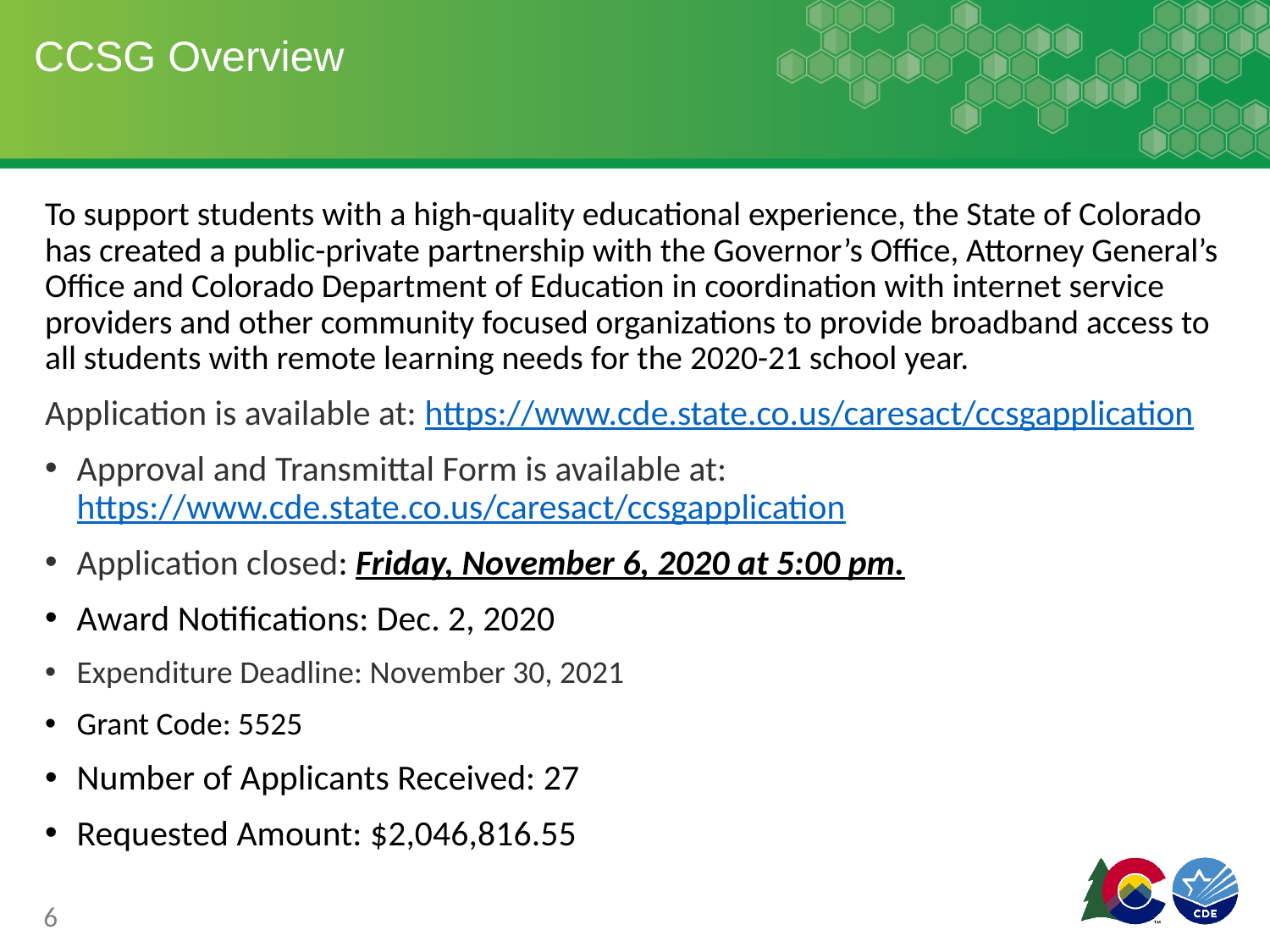

# CCSG Overview
To support students with a high-quality educational experience, the State of Colorado has created a public-private partnership with the Governor’s Office, Attorney General’s Office and Colorado Department of Education in coordination with internet service providers and other community focused organizations to provide broadband access to all students with remote learning needs for the 2020-21 school year.
Application is available at: https://www.cde.state.co.us/caresact/ccsgapplication
Approval and Transmittal Form is available at: https://www.cde.state.co.us/caresact/ccsgapplication
Application closed: Friday, November 6, 2020 at 5:00 pm.
Award Notifications: Dec. 2, 2020
Expenditure Deadline: November 30, 2021
Grant Code: 5525
Number of Applicants Received: 27
Requested Amount: $2,046,816.55
6